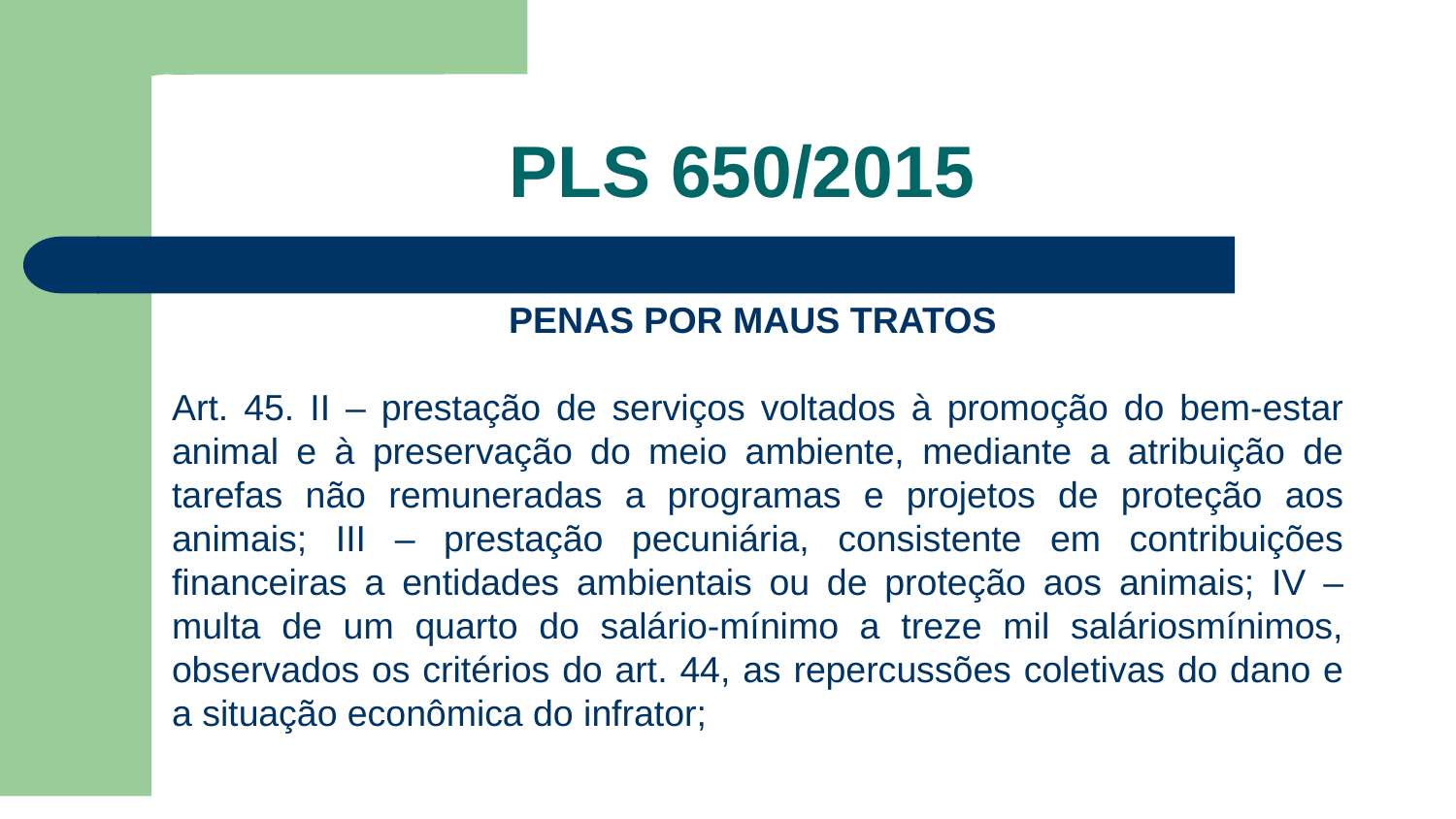

# PLS 650/2015
PENAS POR MAUS TRATOS

Art. 45. II – prestação de serviços voltados à promoção do bem-estar animal e à preservação do meio ambiente, mediante a atribuição de tarefas não remuneradas a programas e projetos de proteção aos animais; III – prestação pecuniária, consistente em contribuições financeiras a entidades ambientais ou de proteção aos animais; IV – multa de um quarto do salário-mínimo a treze mil saláriosmínimos, observados os critérios do art. 44, as repercussões coletivas do dano e a situação econômica do infrator;